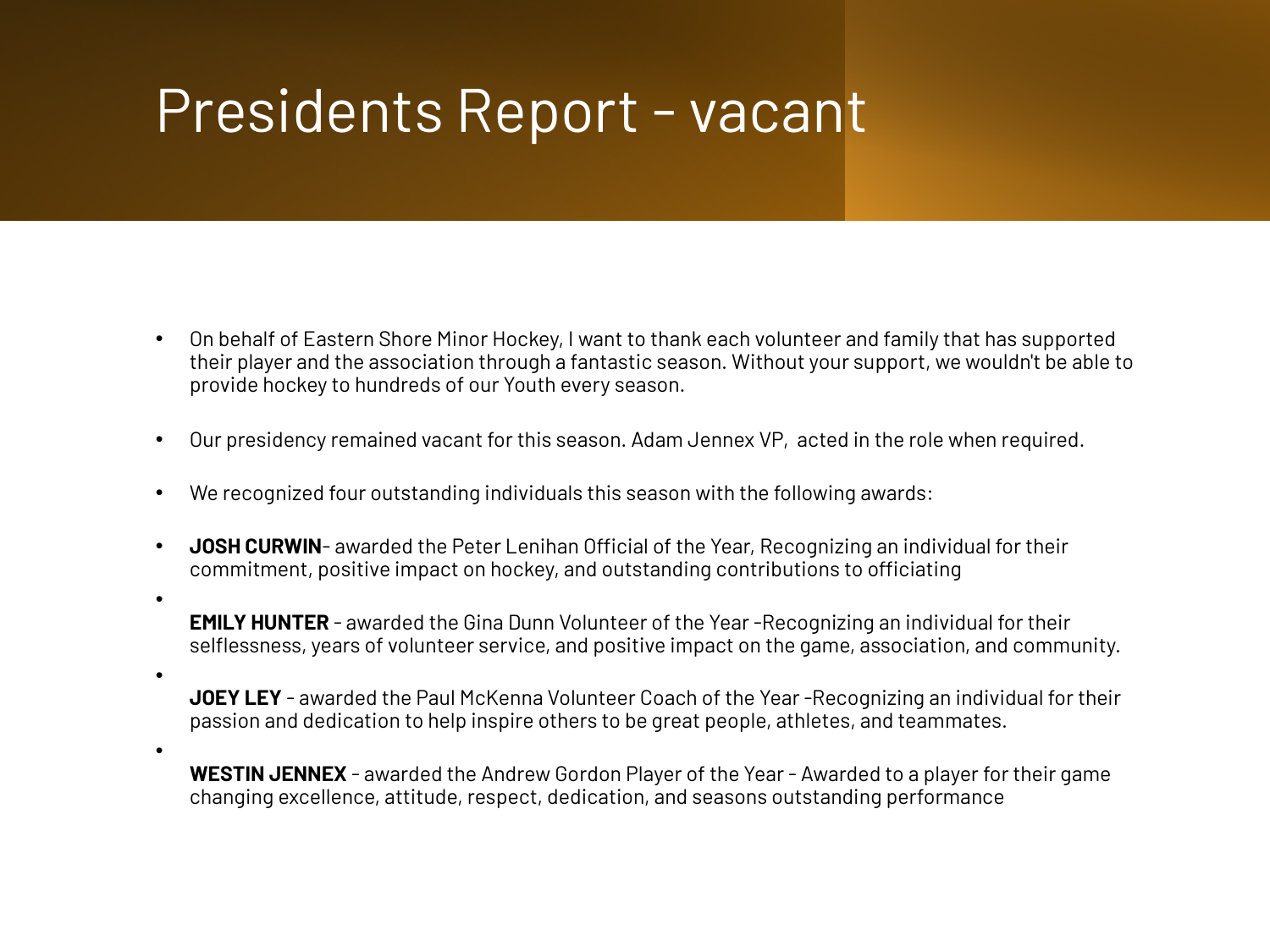

# Presidents Report - vacant
On behalf of Eastern Shore Minor Hockey, I want to thank each volunteer and family that has supported their player and the association through a fantastic season. Without your support, we wouldn't be able to provide hockey to hundreds of our Youth every season.
Our presidency remained vacant for this season. Adam Jennex VP,  acted in the role when required.
We recognized four outstanding individuals this season with the following awards:
JOSH CURWIN- awarded the Peter Lenihan Official of the Year, Recognizing an individual for their commitment, positive impact on hockey, and outstanding contributions to officiating
EMILY HUNTER - awarded the Gina Dunn Volunteer of the Year -Recognizing an individual for their selflessness, years of volunteer service, and positive impact on the game, association, and community.
JOEY LEY - awarded the Paul McKenna Volunteer Coach of the Year -Recognizing an individual for their passion and dedication to help inspire others to be great people, athletes, and teammates.
WESTIN JENNEX - awarded the Andrew Gordon Player of the Year - Awarded to a player for their game changing excellence, attitude, respect, dedication, and seasons outstanding performance